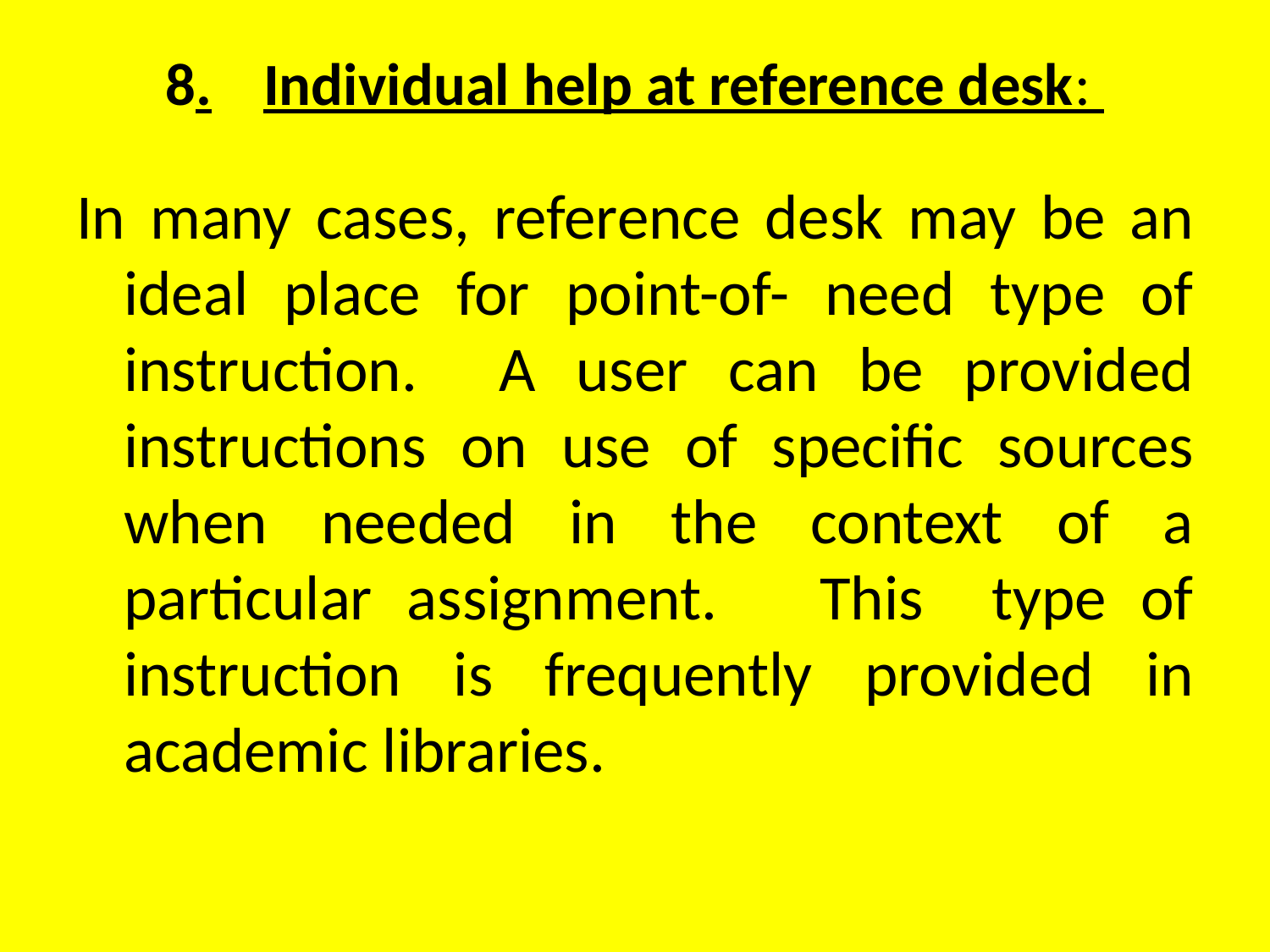

# 8.	Individual help at reference desk:
In many cases, reference desk may be an ideal place for point-of- need type of instruction.  A user can be provided instructions on use of specific sources when needed in the context of a particular assignment.   This  type of instruction is frequently provided in academic libraries.